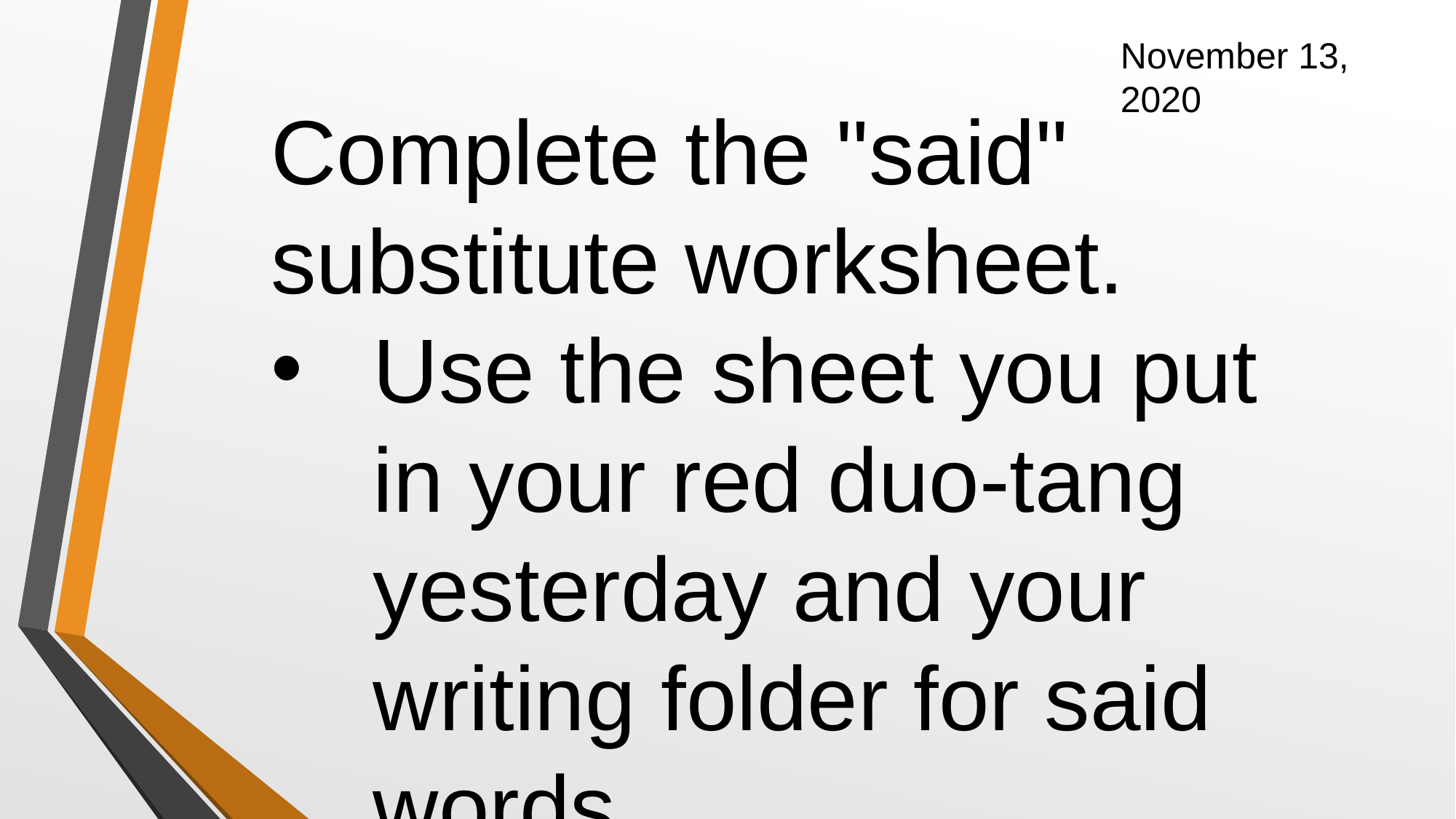

November 13, 2020

Complete the "said" substitute worksheet.
Use the sheet you put in your red duo-tang yesterday and your writing folder for said words.